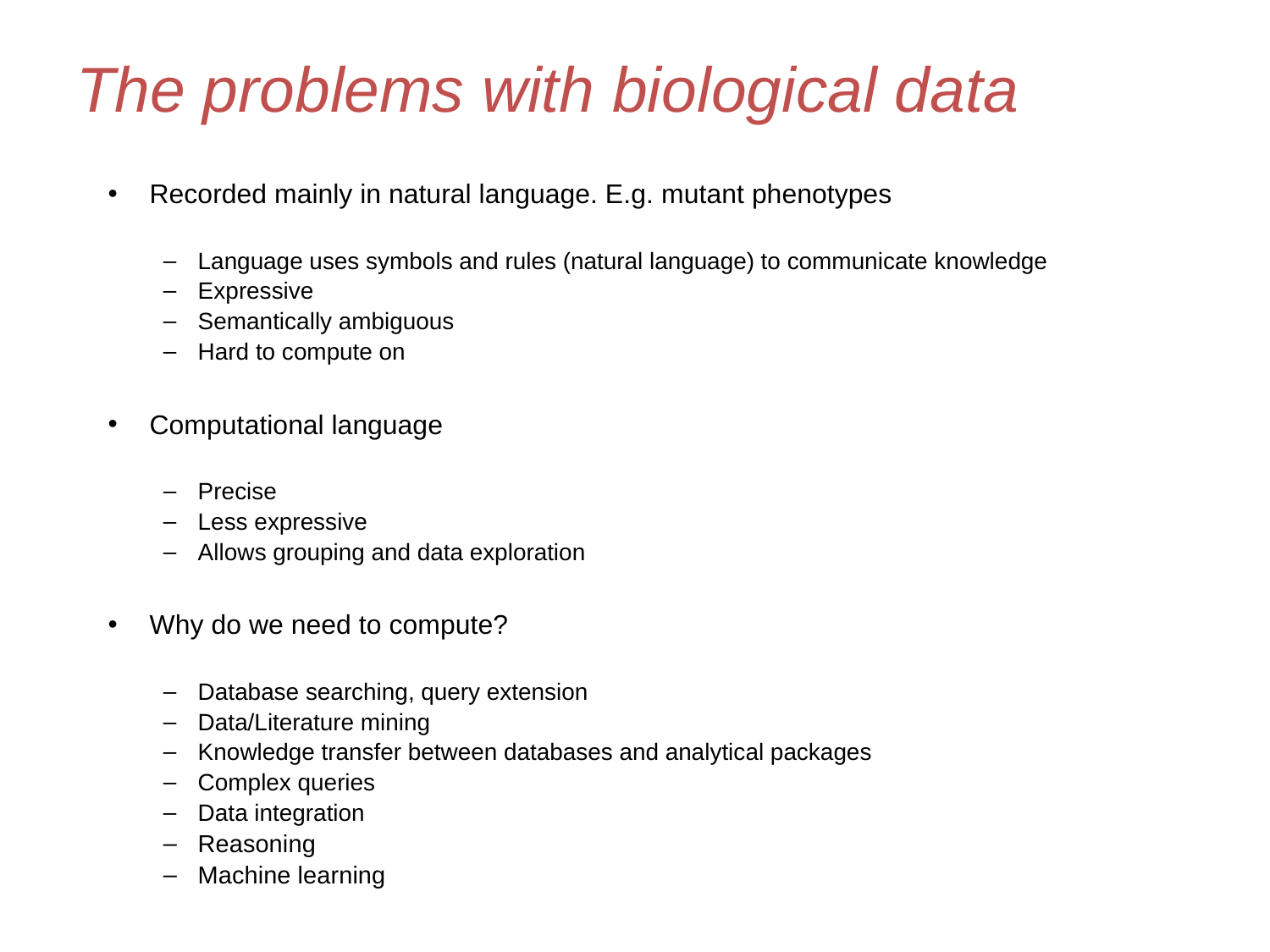

# The problems with biological data
Recorded mainly in natural language. E.g. mutant phenotypes

Language uses symbols and rules (natural language) to communicate knowledge
Expressive
Semantically ambiguous
Hard to compute on

Computational language

Precise
Less expressive
Allows grouping and data exploration

Why do we need to compute?

Database searching, query extension
Data/Literature mining
Knowledge transfer between databases and analytical packages
Complex queries
Data integration
Reasoning
Machine learning